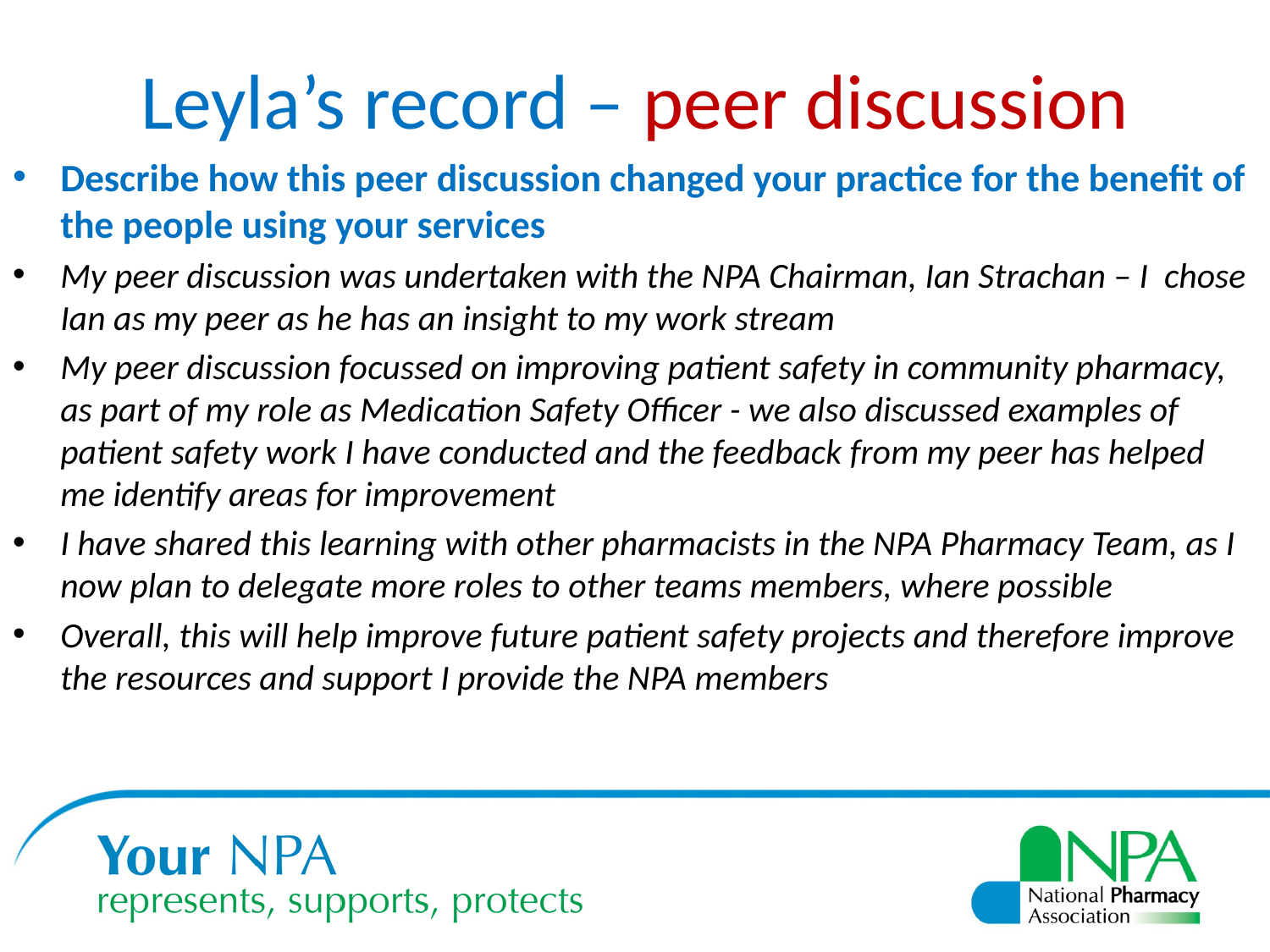

# Leyla’s record – peer discussion
Describe how this peer discussion changed your practice for the benefit of the people using your services
My peer discussion was undertaken with the NPA Chairman, Ian Strachan – I  chose Ian as my peer as he has an insight to my work stream
My peer discussion focussed on improving patient safety in community pharmacy, as part of my role as Medication Safety Officer - we also discussed examples of patient safety work I have conducted and the feedback from my peer has helped me identify areas for improvement
I have shared this learning with other pharmacists in the NPA Pharmacy Team, as I now plan to delegate more roles to other teams members, where possible
Overall, this will help improve future patient safety projects and therefore improve the resources and support I provide the NPA members